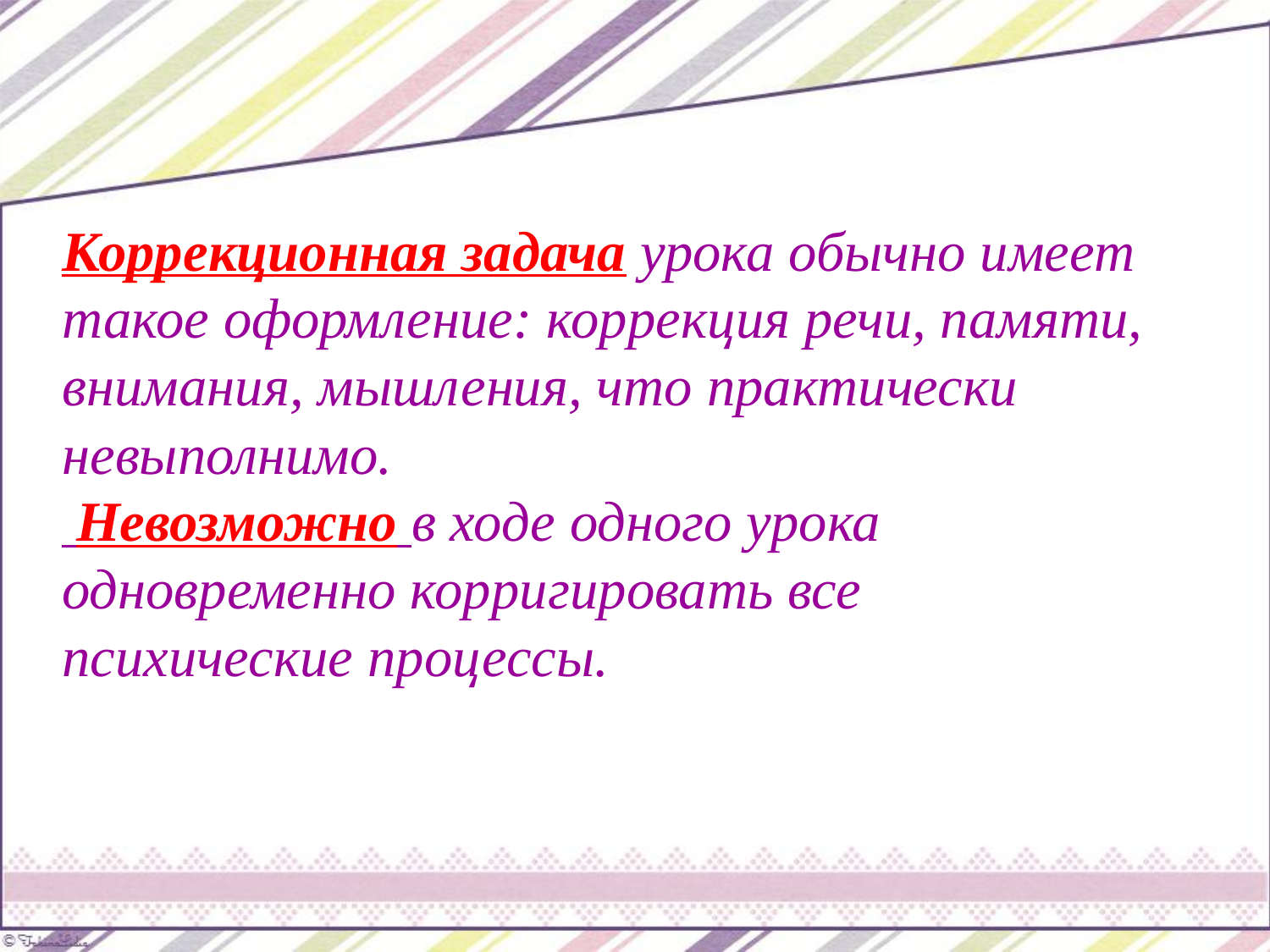

Коррекционная задача урока обычно имеет такое оформление: коррекция речи, памяти, внимания, мышления, что практически невыполнимо.
 Невозможно в ходе одного урока одновременно корригировать все психические процессы.